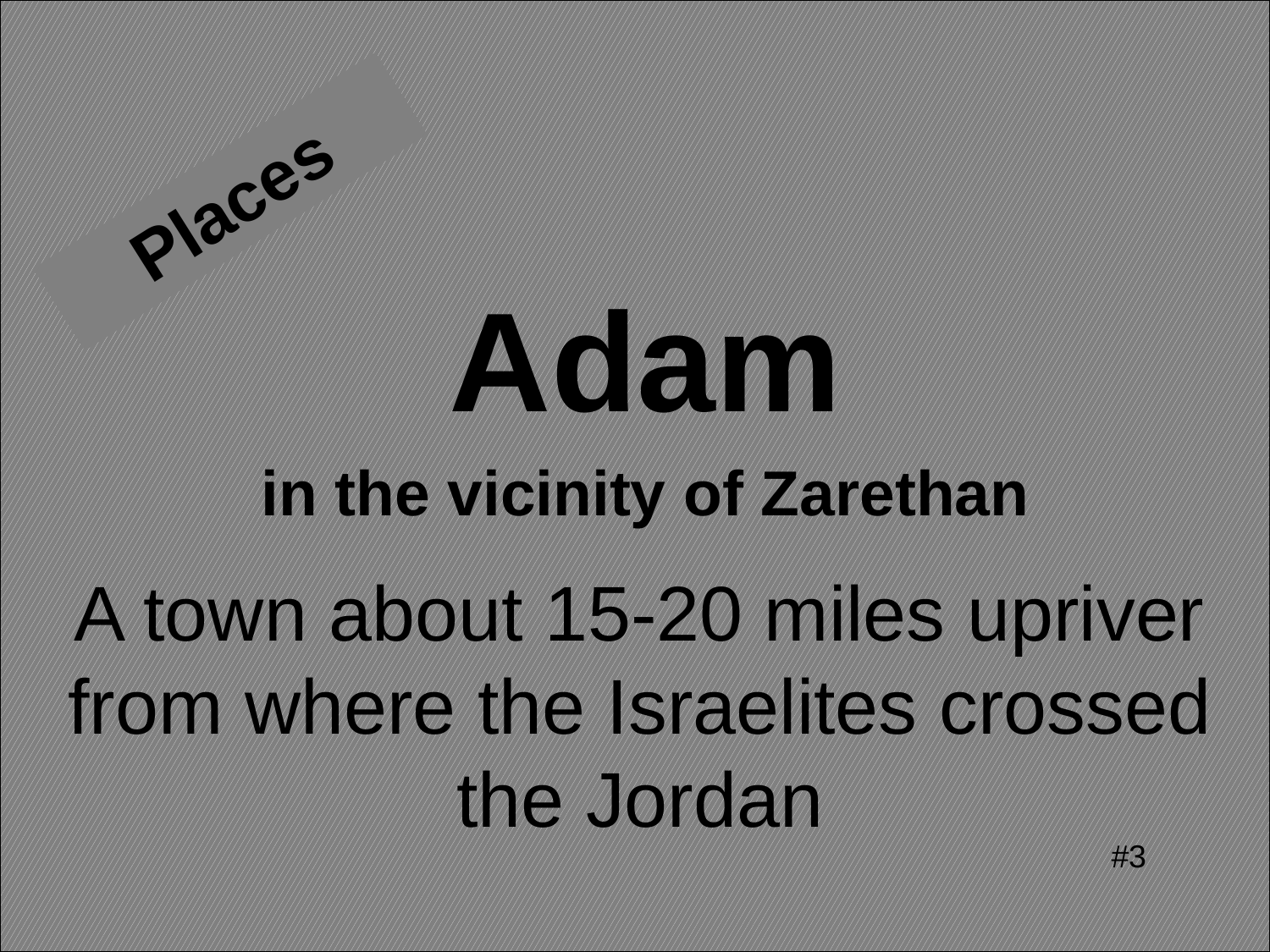

Places
Adam
in the vicinity of Zarethan

# A town about 15-20 miles upriver from where the Israelites crossed the Jordan
#3